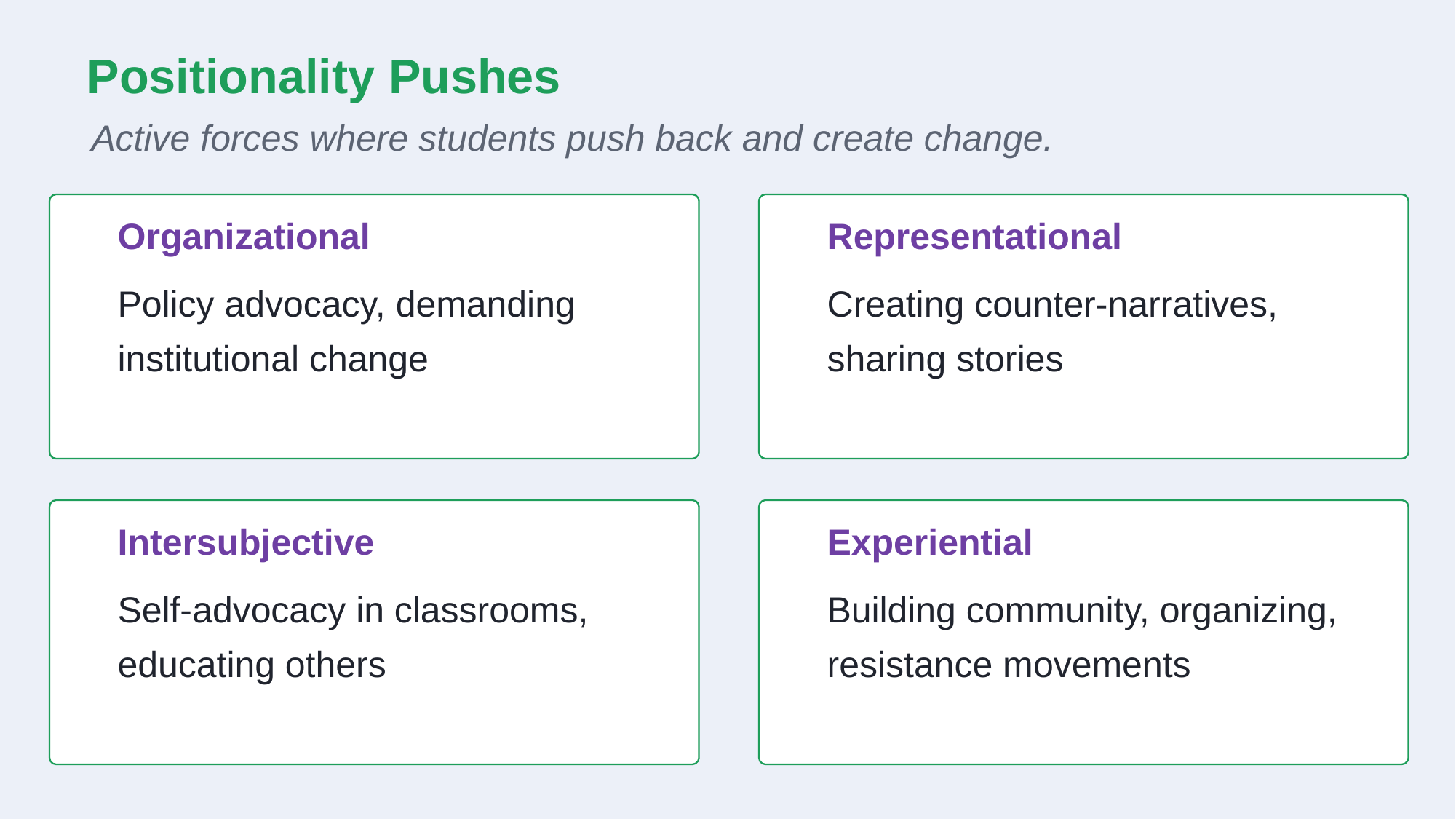

Positionality Pushes
Active forces where students push back and create change.

Organizational
Representational
Policy advocacy, demanding institutional change
Creating counter-narratives, sharing stories

Intersubjective
Experiential
Self-advocacy in classrooms, educating others
Building community, organizing, resistance movements
Positionality Pushes — examples